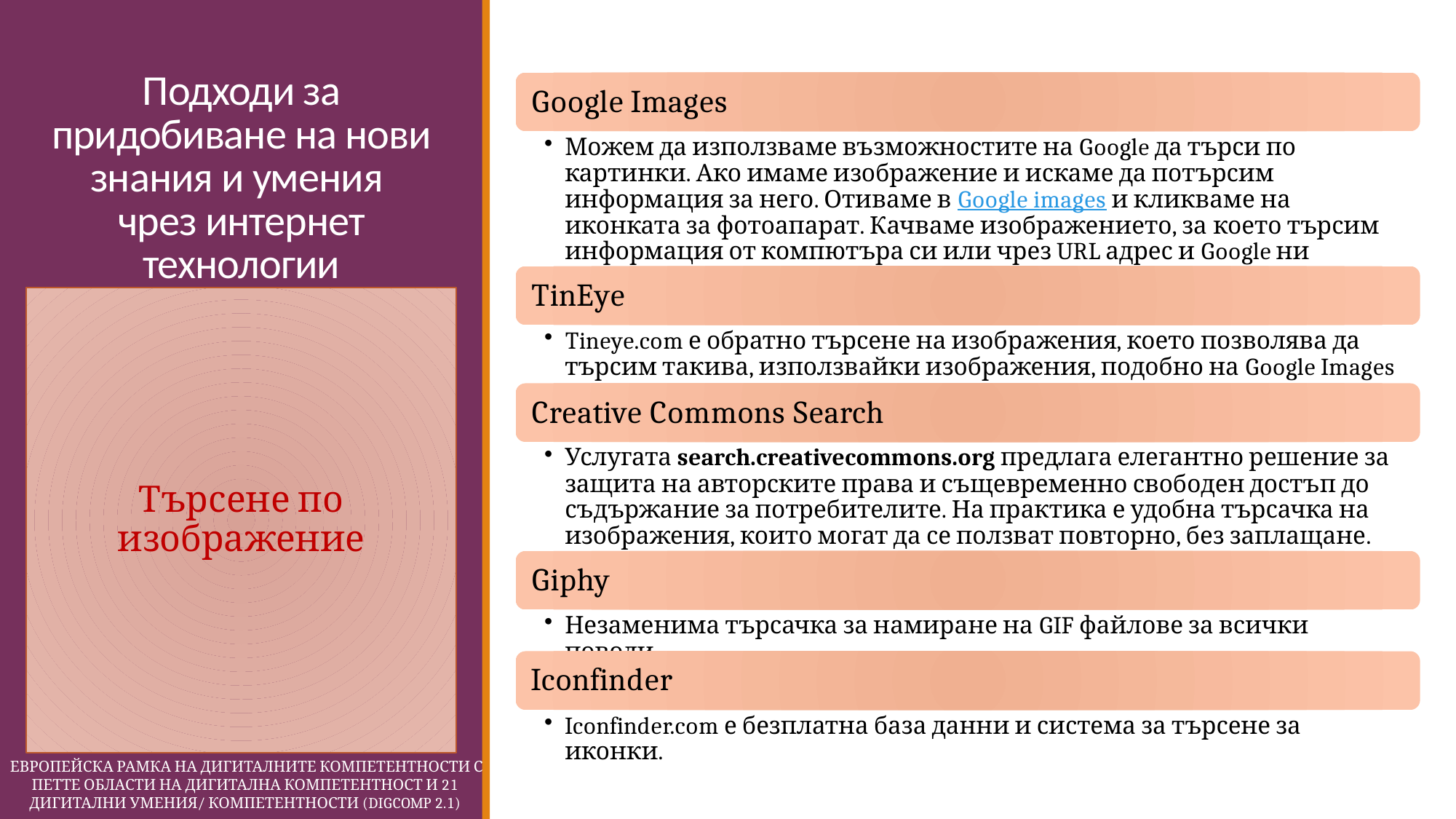

# Подходи за придобиване на нови знания и умения чрез интернет технологии
Google Images
Можем да използваме възможностите на Google да търси по картинки. Ако имаме изображение и искаме да потърсим информация за него. Отиваме в Google images и кликваме на иконката за фотоапарат. Качваме изображението, за което търсим информация от компютъра си или чрез URL адрес и Google ни показва какво е открил.
TinEye
Tineye.com е обратно търсене на изображения, което позволява да търсим такива, използвайки изображения, подобно на Google Images
Creative Commons Search
Услугата search.creativecommons.org предлага елегантно решение за защита на авторските права и същевременно свободен достъп до съдържание за потребителите. На практика е удобна търсачка на изображения, които могат да се ползват повторно, без заплащане.
Giphy
Незаменима търсачка за намиране на GIF файлове за всички поводи.
Iconfinder
Iconfinder.com е безплатна база данни и система за търсене за иконки.
Търсене по изображение
 Европейска Рамка на дигиталните компетентности с петте области на дигитална компетентност и 21 дигитални умения/ компетентности (DigComp 2.1)